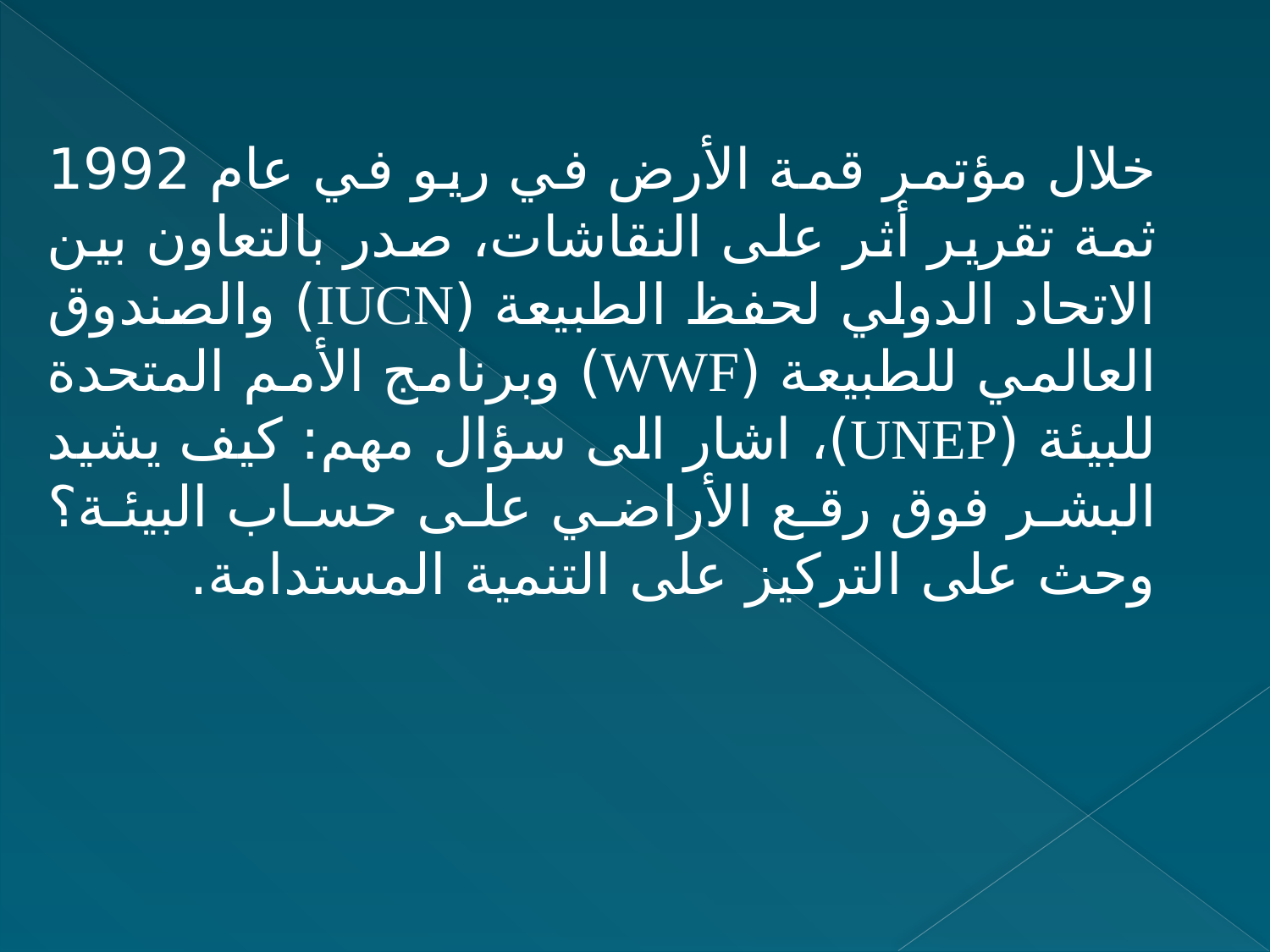

خلال مؤتمر قمة الأرض في ريو في عام 1992 ثمة تقرير أثر على النقاشات، صدر بالتعاون بين الاتحاد الدولي لحفظ الطبيعة (IUCN) والصندوق العالمي للطبيعة (WWF) وبرنامج الأمم المتحدة للبيئة (UNEP)، اشار الى سؤال مهم: كيف يشيد البشر فوق رقع الأراضي على حساب البيئة؟ وحث على التركيز على التنمية المستدامة.